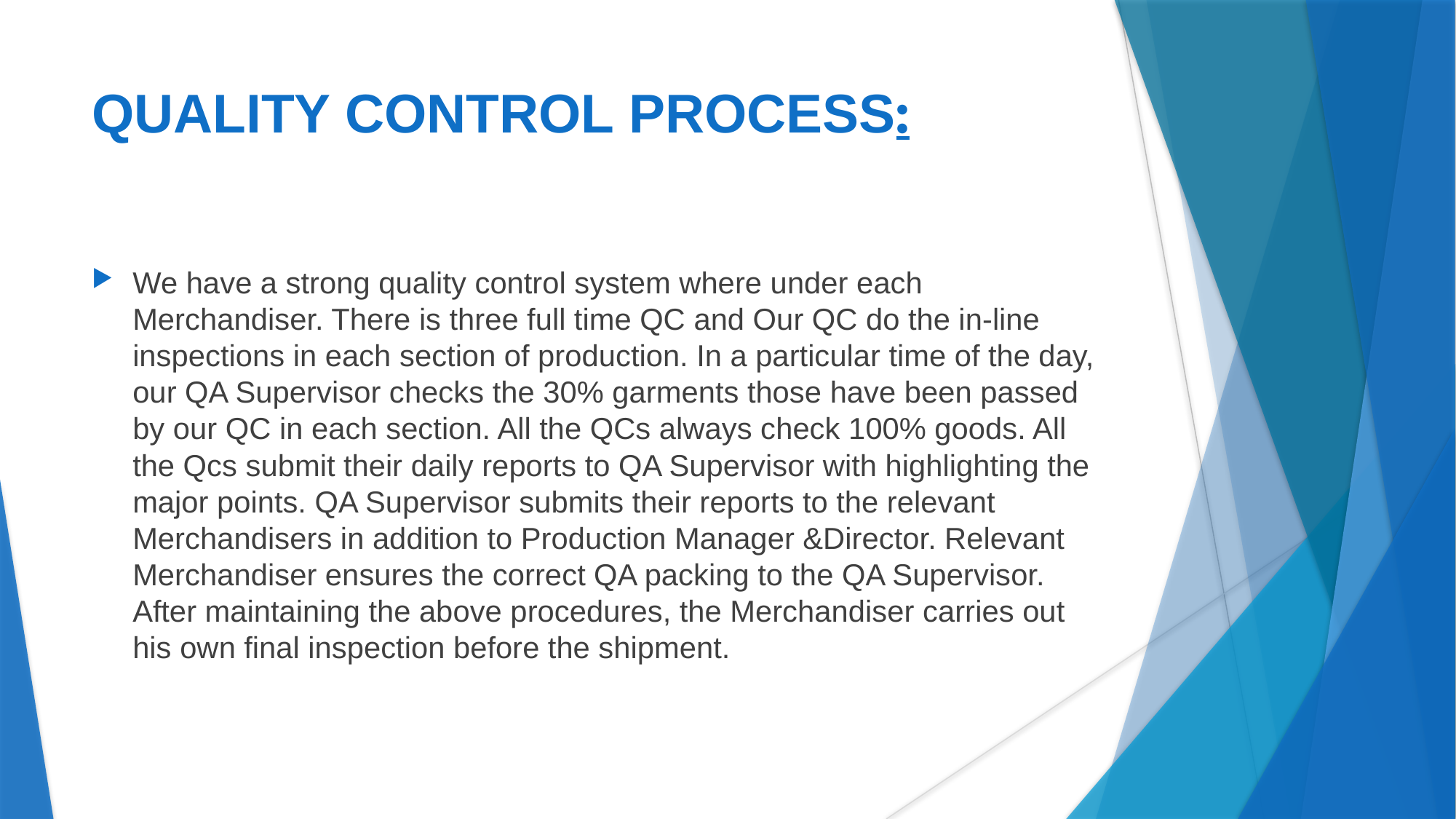

# QUALITY CONTROL PROCESS:
We have a strong quality control system where under each Merchandiser. There is three full time QC and Our QC do the in-line inspections in each section of production. In a particular time of the day, our QA Supervisor checks the 30% garments those have been passed by our QC in each section. All the QCs always check 100% goods. All the Qcs submit their daily reports to QA Supervisor with highlighting the major points. QA Supervisor submits their reports to the relevant Merchandisers in addition to Production Manager &Director. Relevant Merchandiser ensures the correct QA packing to the QA Supervisor. After maintaining the above procedures, the Merchandiser carries out his own final inspection before the shipment.